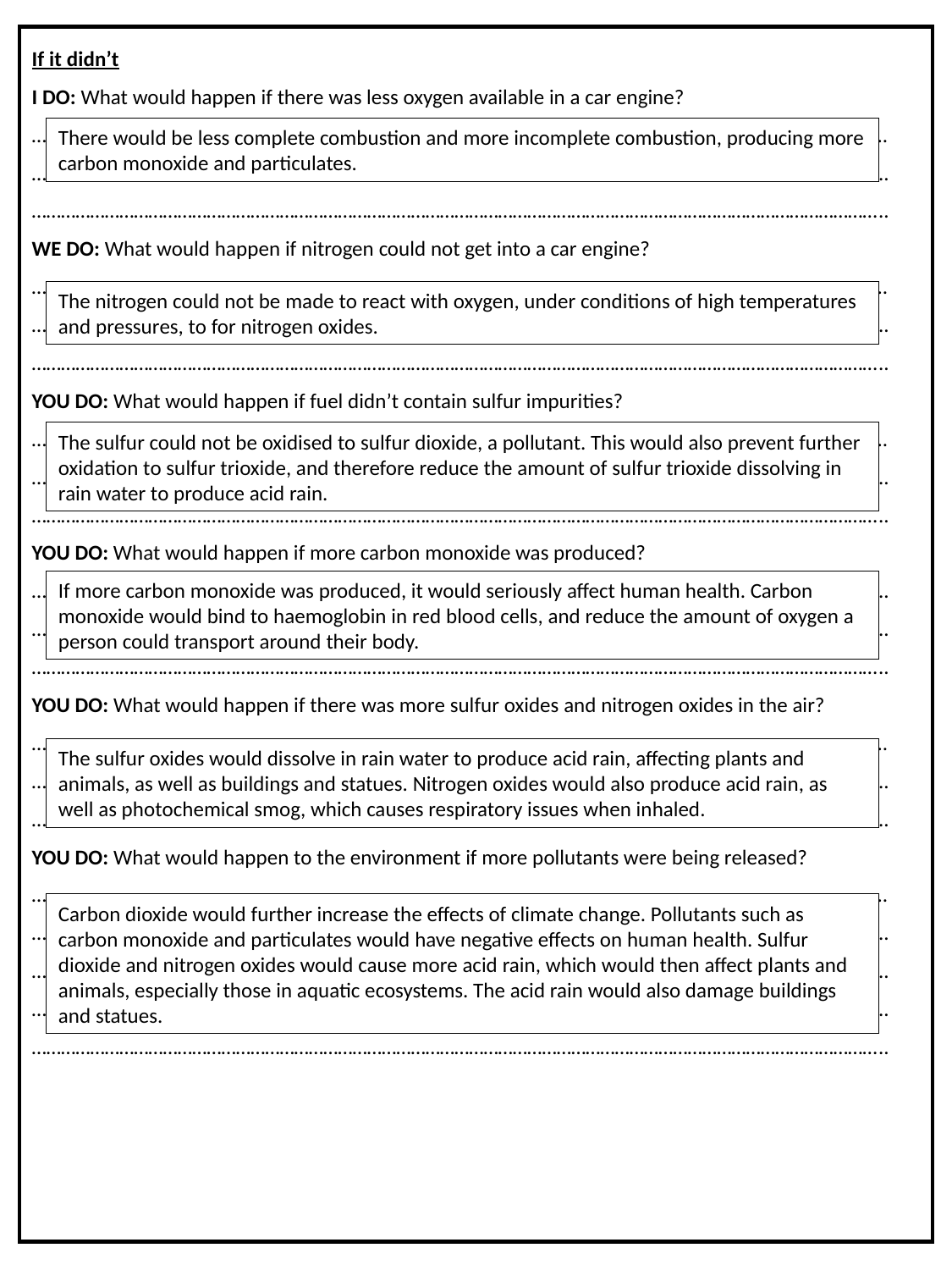

If it didn’t
I DO: What would happen if there was less oxygen available in a car engine? …………………………………………………………………………………………………………………………………………………………..
…………………………………………………………………………………………………………………………………………………………..
…………………………………………………………………………………………………………………………………………………………..
WE DO: What would happen if nitrogen could not get into a car engine? …………………………………………………………………………………………………………………………………………………………..
…………………………………………………………………………………………………………………………………………………………..
…………………………………………………………………………………………………………………………………………………………..
YOU DO: What would happen if fuel didn’t contain sulfur impurities? …………………………………………………………………………………………………………………………………………………………..
…………………………………………………………………………………………………………………………………………………………..
…………………………………………………………………………………………………………………………………………………………..
YOU DO: What would happen if more carbon monoxide was produced?
…………………………………………………………………………………………………………………………………………………………..
…………………………………………………………………………………………………………………………………………………………..
…………………………………………………………………………………………………………………………………………………………..
YOU DO: What would happen if there was more sulfur oxides and nitrogen oxides in the air? …………………………………………………………………………………………………………………………………………………………..
…………………………………………………………………………………………………………………………………………………………..
…………………………………………………………………………………………………………………………………………………………..
YOU DO: What would happen to the environment if more pollutants were being released? …………………………………………………………………………………………………………………………………………………………..
…………………………………………………………………………………………………………………………………………………………..
…………………………………………………………………………………………………………………………………………………………..
…………………………………………………………………………………………………………………………………………………………..
…………………………………………………………………………………………………………………………………………………………..

There would be less complete combustion and more incomplete combustion, producing more carbon monoxide and particulates.
The nitrogen could not be made to react with oxygen, under conditions of high temperatures and pressures, to for nitrogen oxides.
The sulfur could not be oxidised to sulfur dioxide, a pollutant. This would also prevent further oxidation to sulfur trioxide, and therefore reduce the amount of sulfur trioxide dissolving in rain water to produce acid rain.
If more carbon monoxide was produced, it would seriously affect human health. Carbon monoxide would bind to haemoglobin in red blood cells, and reduce the amount of oxygen a person could transport around their body.
The sulfur oxides would dissolve in rain water to produce acid rain, affecting plants and animals, as well as buildings and statues. Nitrogen oxides would also produce acid rain, as well as photochemical smog, which causes respiratory issues when inhaled.
Carbon dioxide would further increase the effects of climate change. Pollutants such as carbon monoxide and particulates would have negative effects on human health. Sulfur dioxide and nitrogen oxides would cause more acid rain, which would then affect plants and animals, especially those in aquatic ecosystems. The acid rain would also damage buildings and statues.